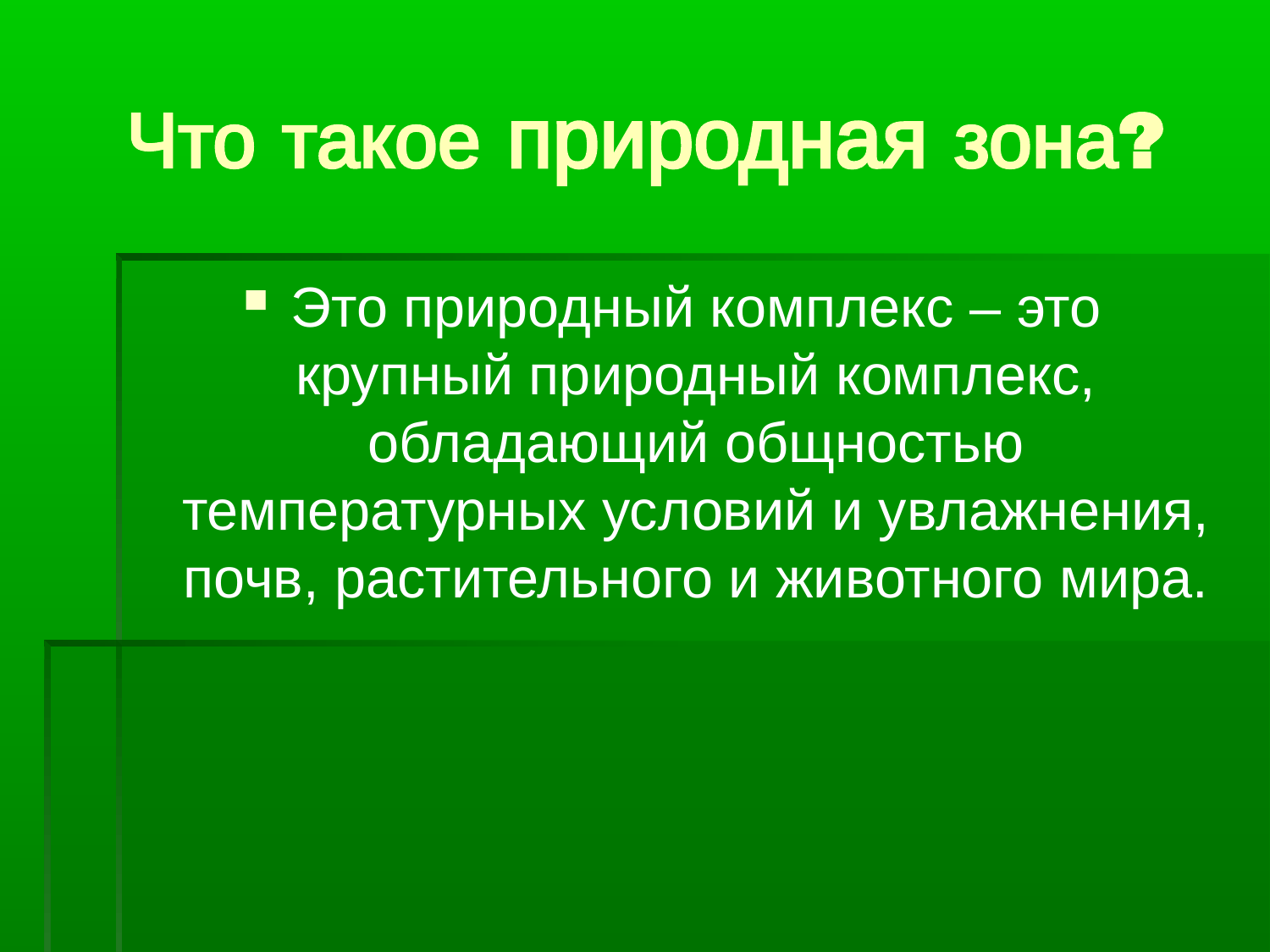

Что такое природная зона?
Это природный комплекс – это крупный природный комплекс, обладающий общностью температурных условий и увлажнения, почв, растительного и животного мира.